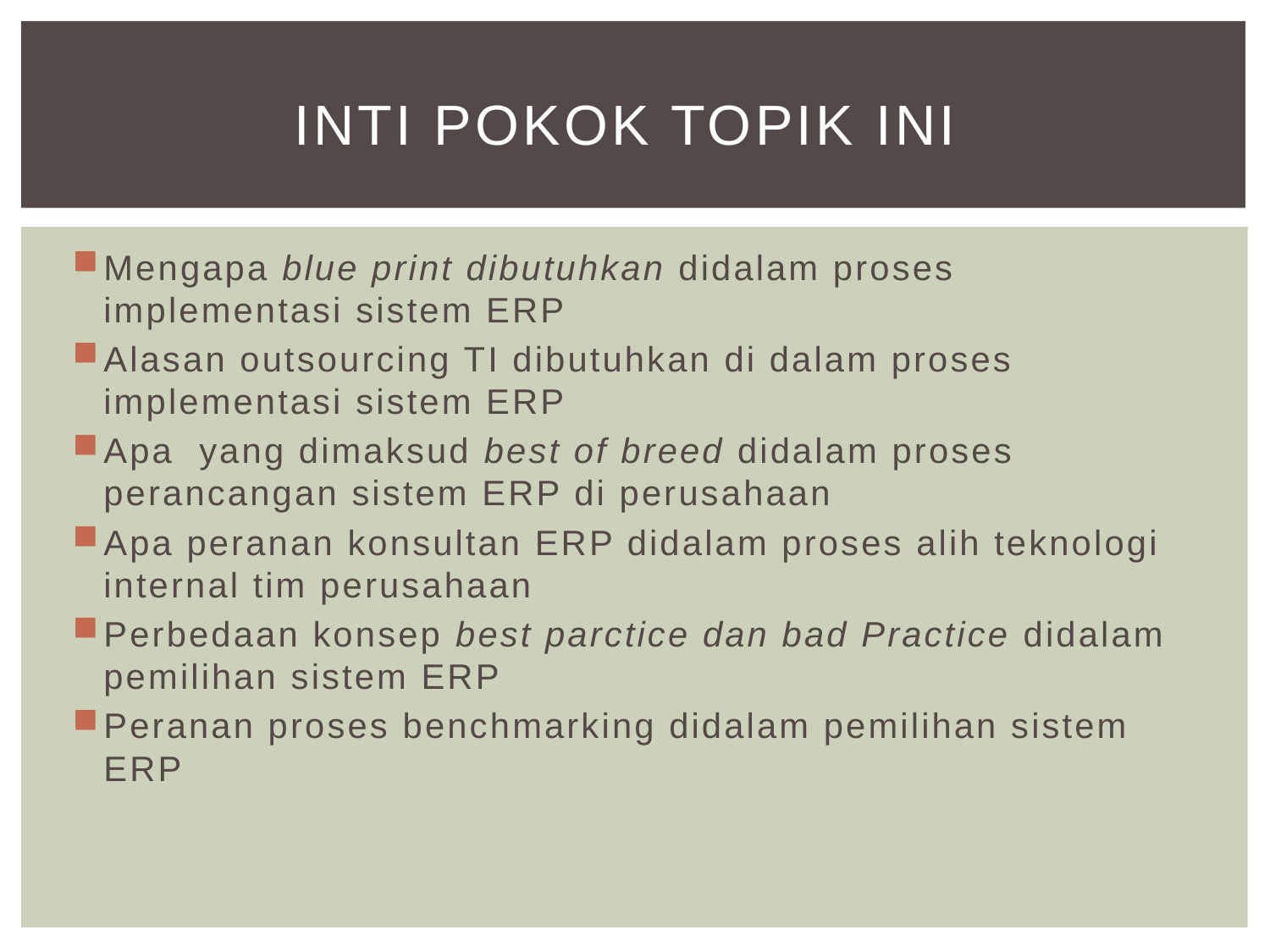

# INTI POKOK TOPIK INI
Mengapa blue print dibutuhkan didalam proses implementasi sistem ERP
Alasan outsourcing TI dibutuhkan di dalam proses implementasi sistem ERP
Apa  yang dimaksud best of breed didalam proses perancangan sistem ERP di perusahaan
Apa peranan konsultan ERP didalam proses alih teknologi internal tim perusahaan
Perbedaan konsep best parctice dan bad Practice didalam pemilihan sistem ERP
Peranan proses benchmarking didalam pemilihan sistem ERP